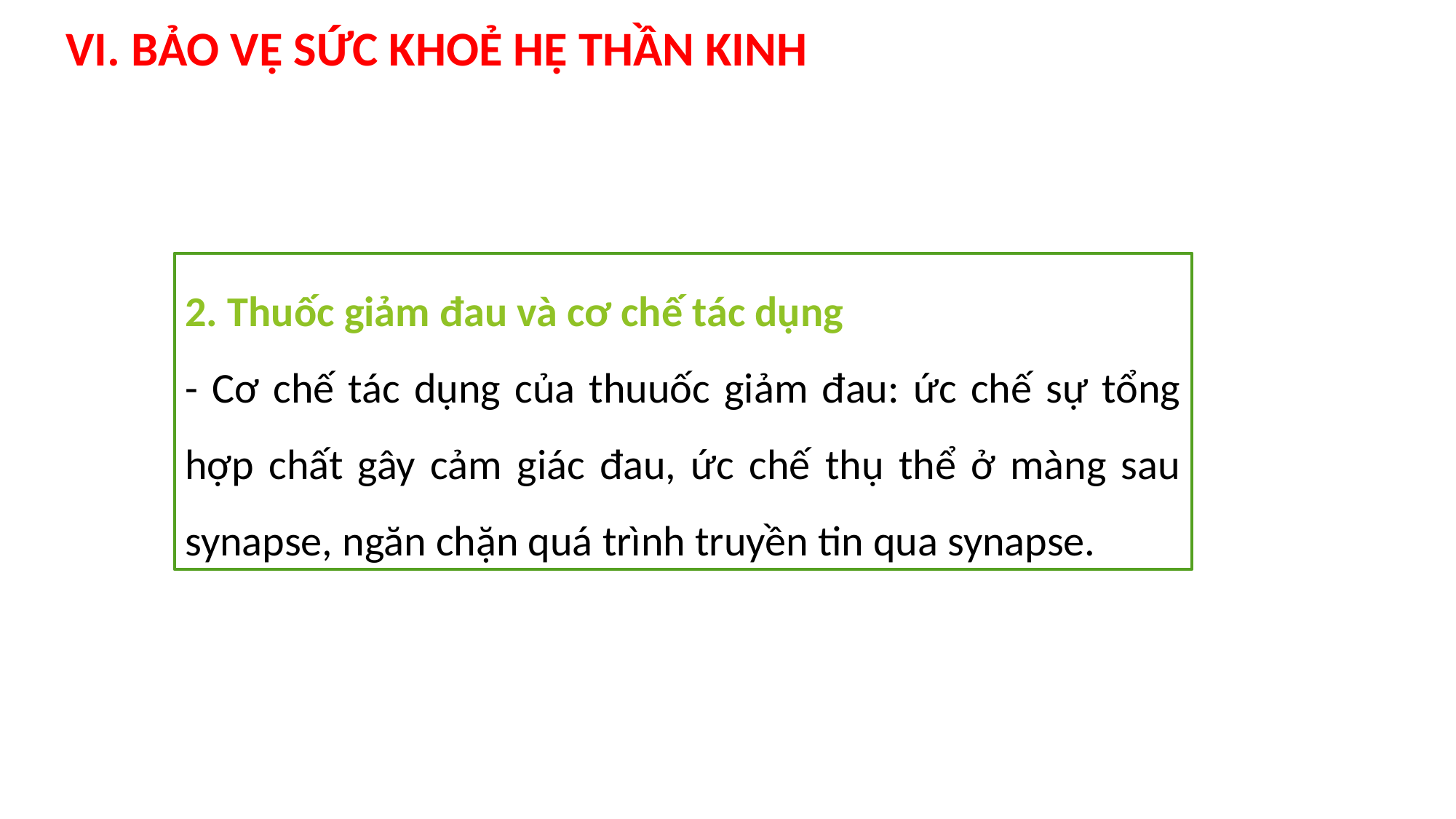

VI. BẢO VỆ SỨC KHOẺ HỆ THẦN KINH
2. Thuốc giảm đau và cơ chế tác dụng
- Cơ chế tác dụng của thuuốc giảm đau: ức chế sự tổng hợp chất gây cảm giác đau, ức chế thụ thể ở màng sau synapse, ngăn chặn quá trình truyền tin qua synapse.
51